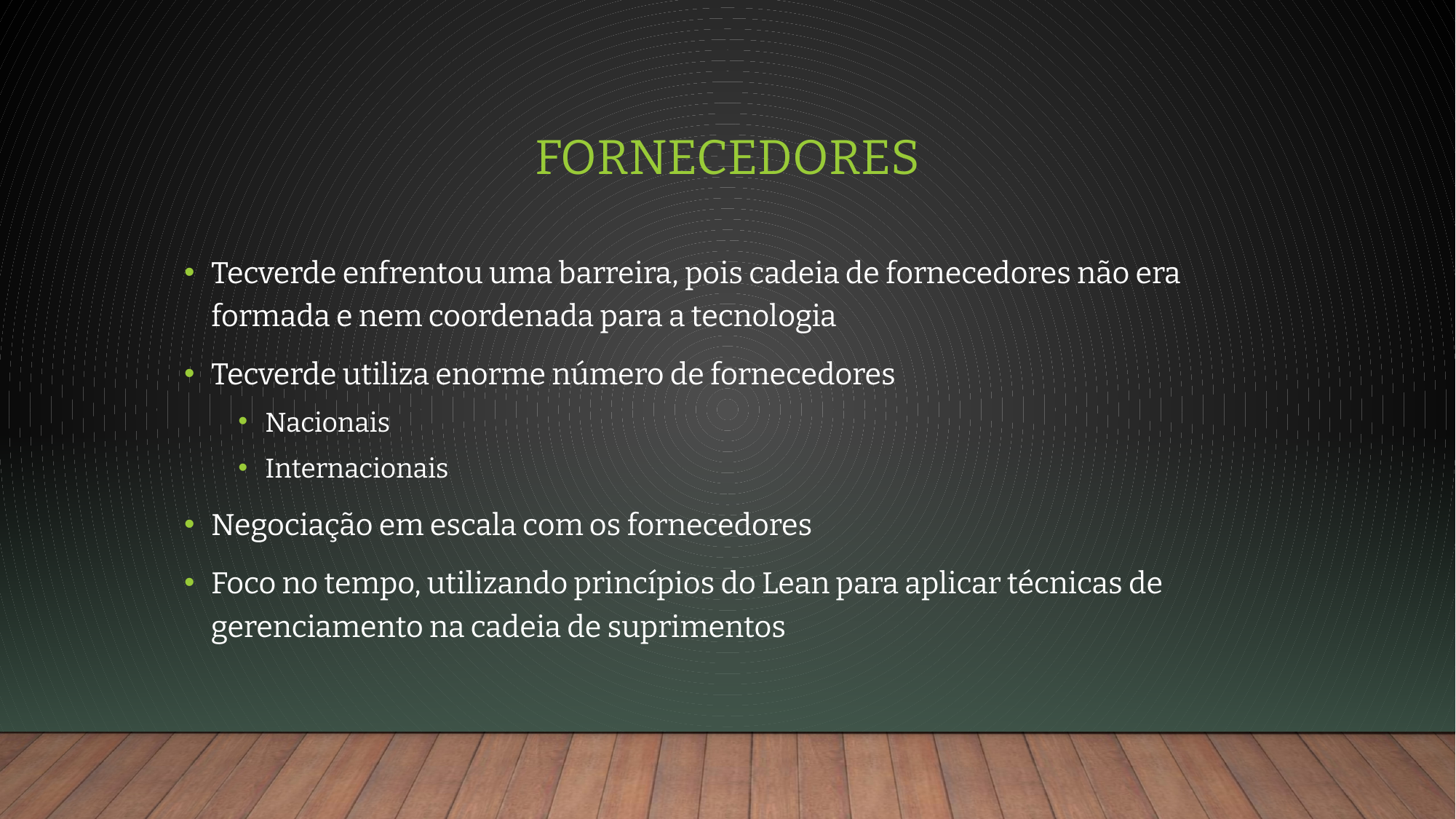

# Fornecedores
Tecverde enfrentou uma barreira, pois cadeia de fornecedores não era formada e nem coordenada para a tecnologia
Tecverde utiliza enorme número de fornecedores
Nacionais
Internacionais
Negociação em escala com os fornecedores
Foco no tempo, utilizando princípios do Lean para aplicar técnicas de gerenciamento na cadeia de suprimentos